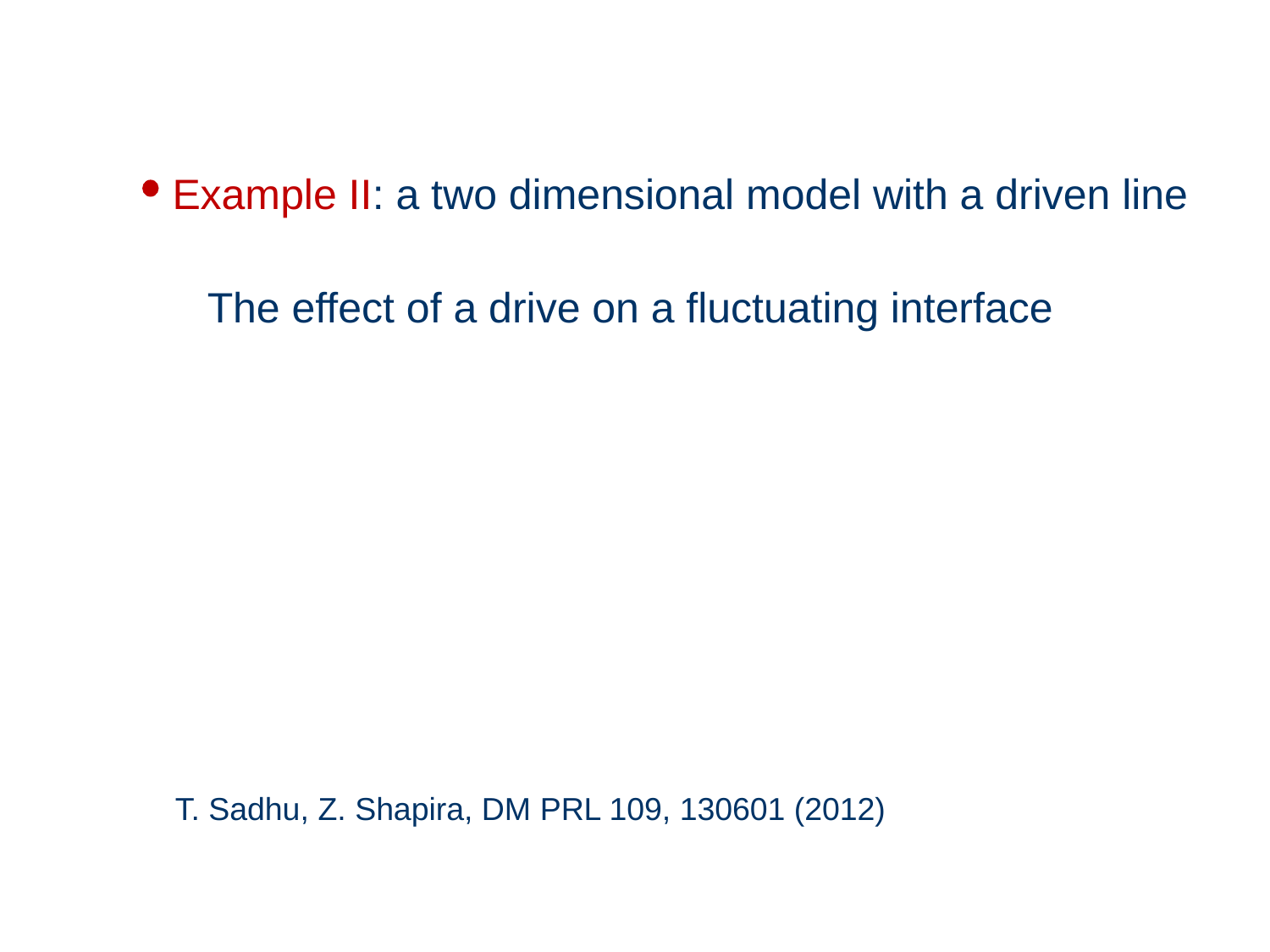

Example II: a two dimensional model with a driven line

The effect of a drive on a fluctuating interface
T. Sadhu, Z. Shapira, DM PRL 109, 130601 (2012)